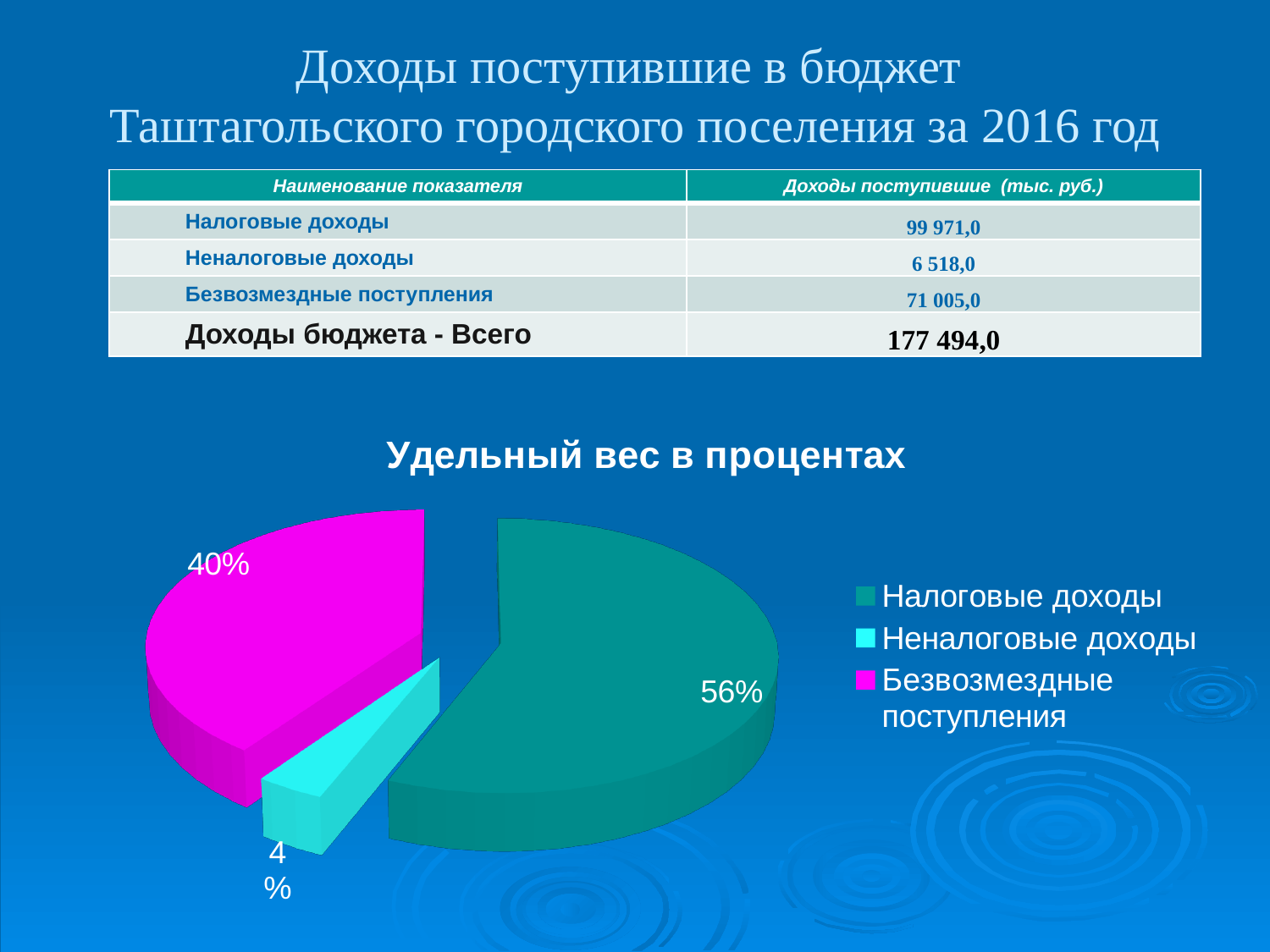

# Доходы поступившие в бюджет Таштагольского городского поселения за 2016 год
| Наименование показателя | Доходы поступившие (тыс. руб.) |
| --- | --- |
| Налоговые доходы | 99 971,0 |
| Неналоговые доходы | 6 518,0 |
| Безвозмездные поступления | 71 005,0 |
| Доходы бюджета - Всего | 177 494,0 |

[unsupported chart]